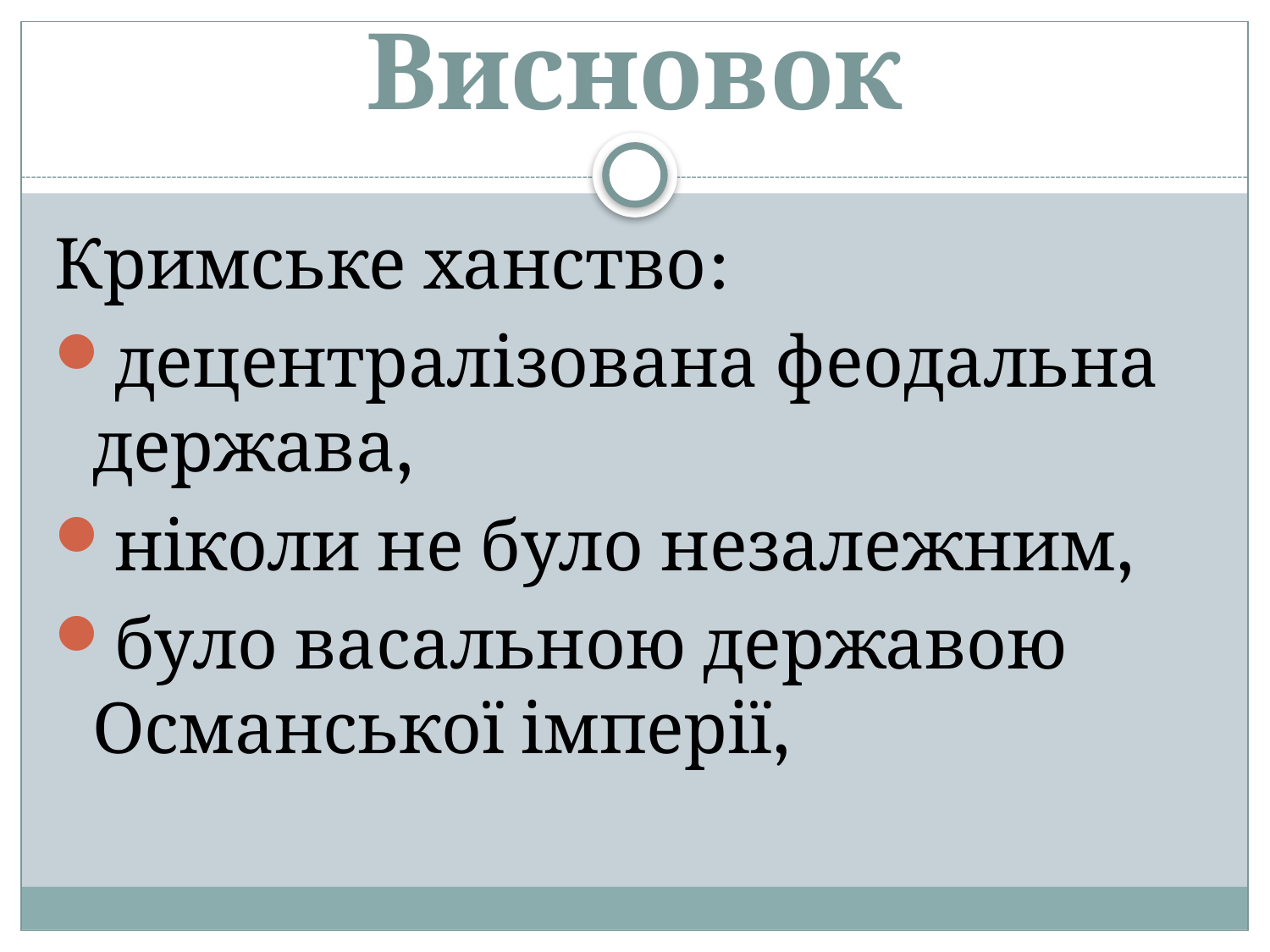

# Висновок
Кримське ханство:
децентралізована феодальна держава,
ніколи не було незалежним,
було васальною державою Османської імперії,